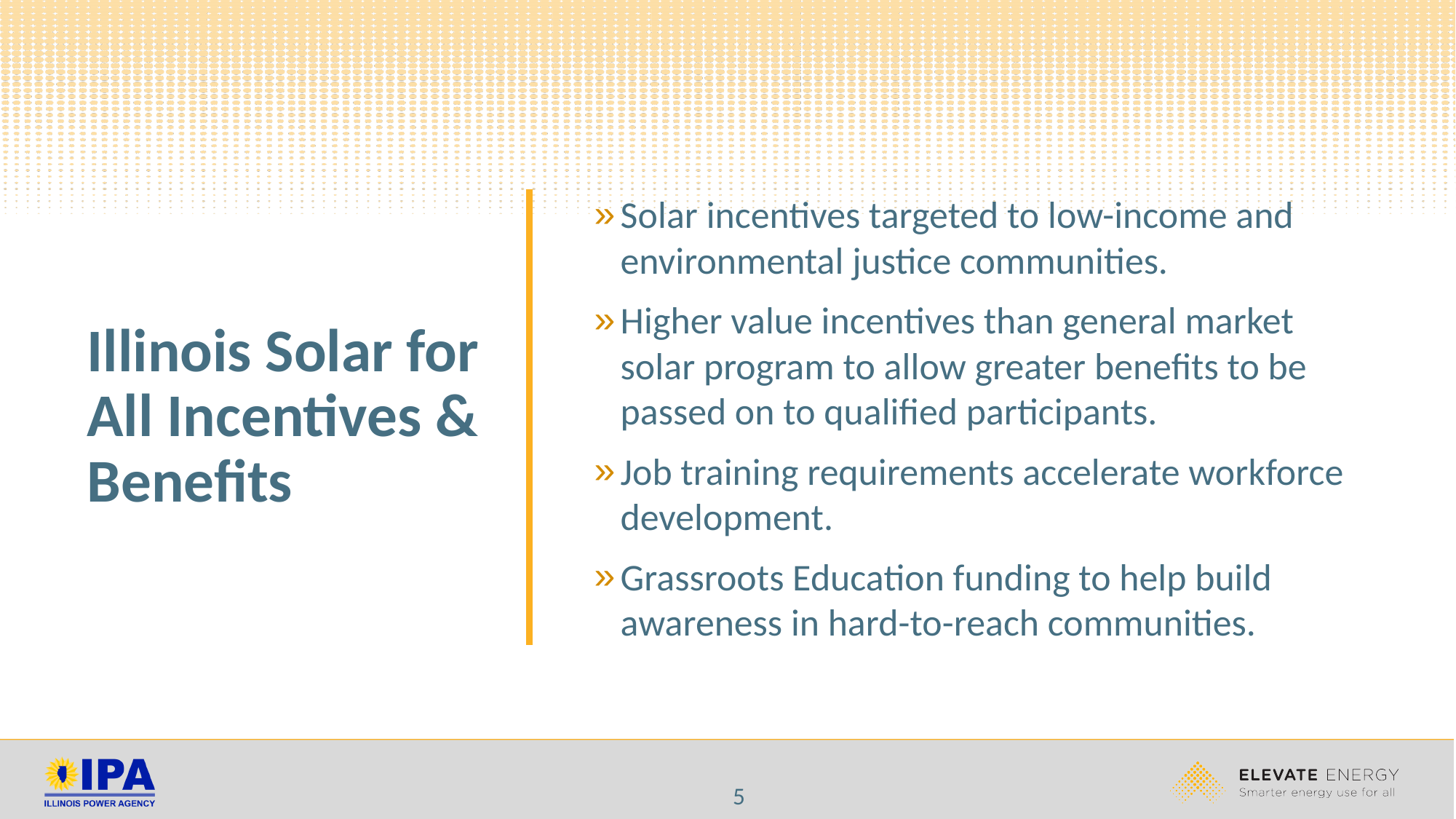

# Illinois Solar for All Incentives & Benefits
Solar incentives targeted to low-income and environmental justice communities.
Higher value incentives than general market solar program to allow greater benefits to be passed on to qualified participants.
Job training requirements accelerate workforce development.
Grassroots Education funding to help build awareness in hard-to-reach communities.
5